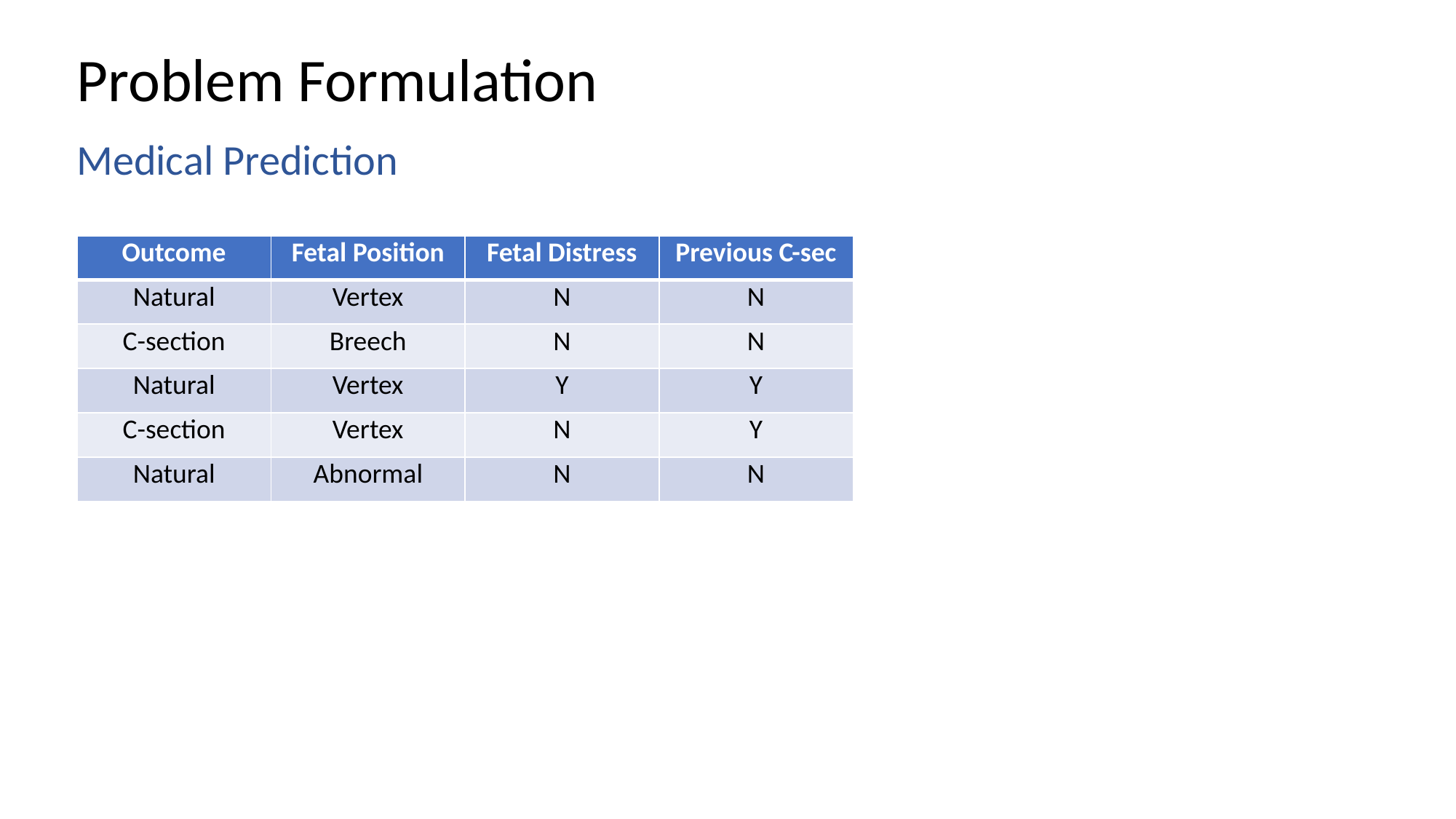

# Problem Formulation
Medical Prediction
| Outcome | Fetal Position | Fetal Distress | Previous C-sec |
| --- | --- | --- | --- |
| Natural | Vertex | N | N |
| C-section | Breech | N | N |
| Natural | Vertex | Y | Y |
| C-section | Vertex | N | Y |
| Natural | Abnormal | N | N |